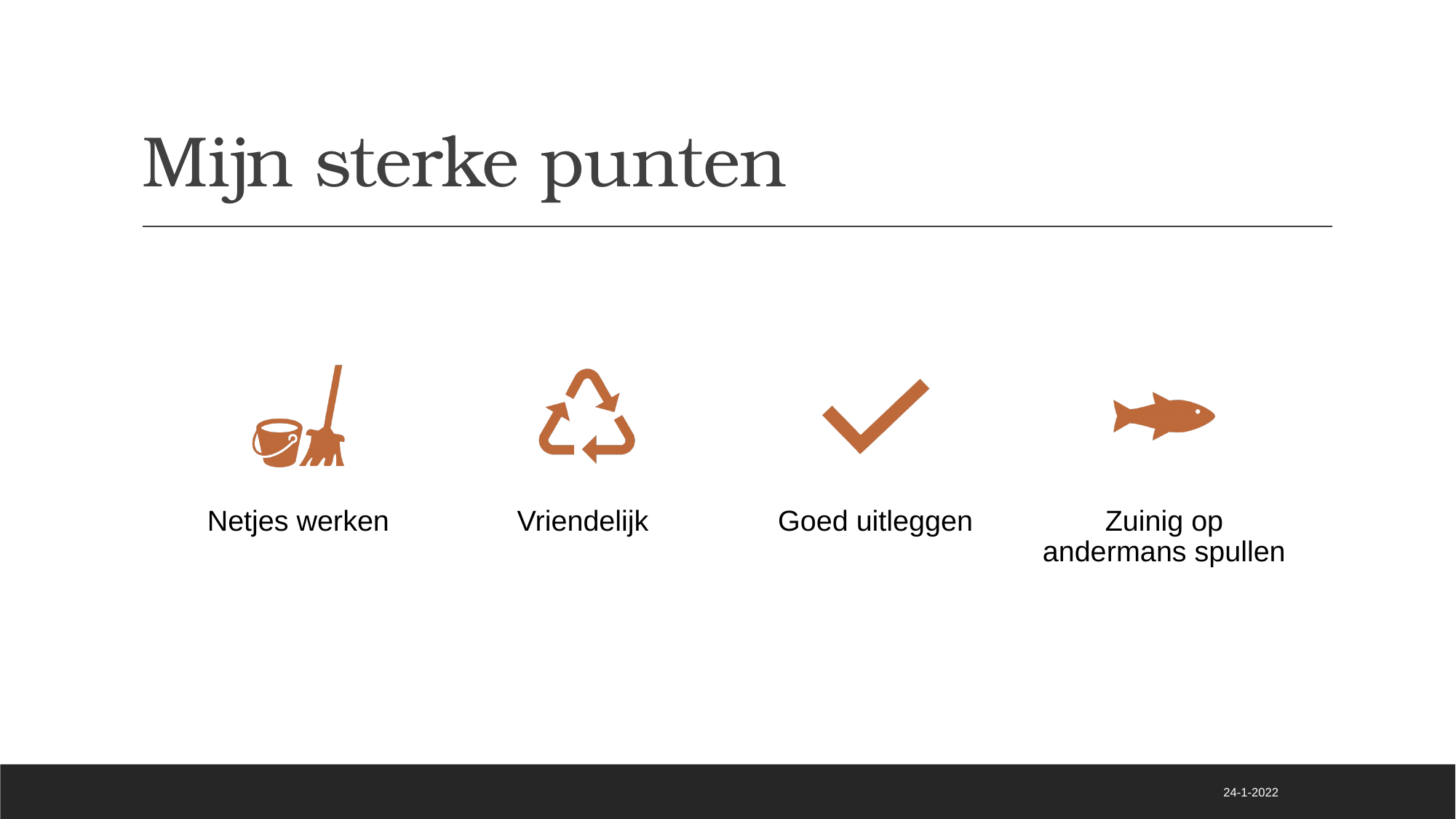

# Mijn sterke punten
Netjes werken
Vriendelijk
Goed uitleggen
Zuinig op andermans spullen
24-1-2022